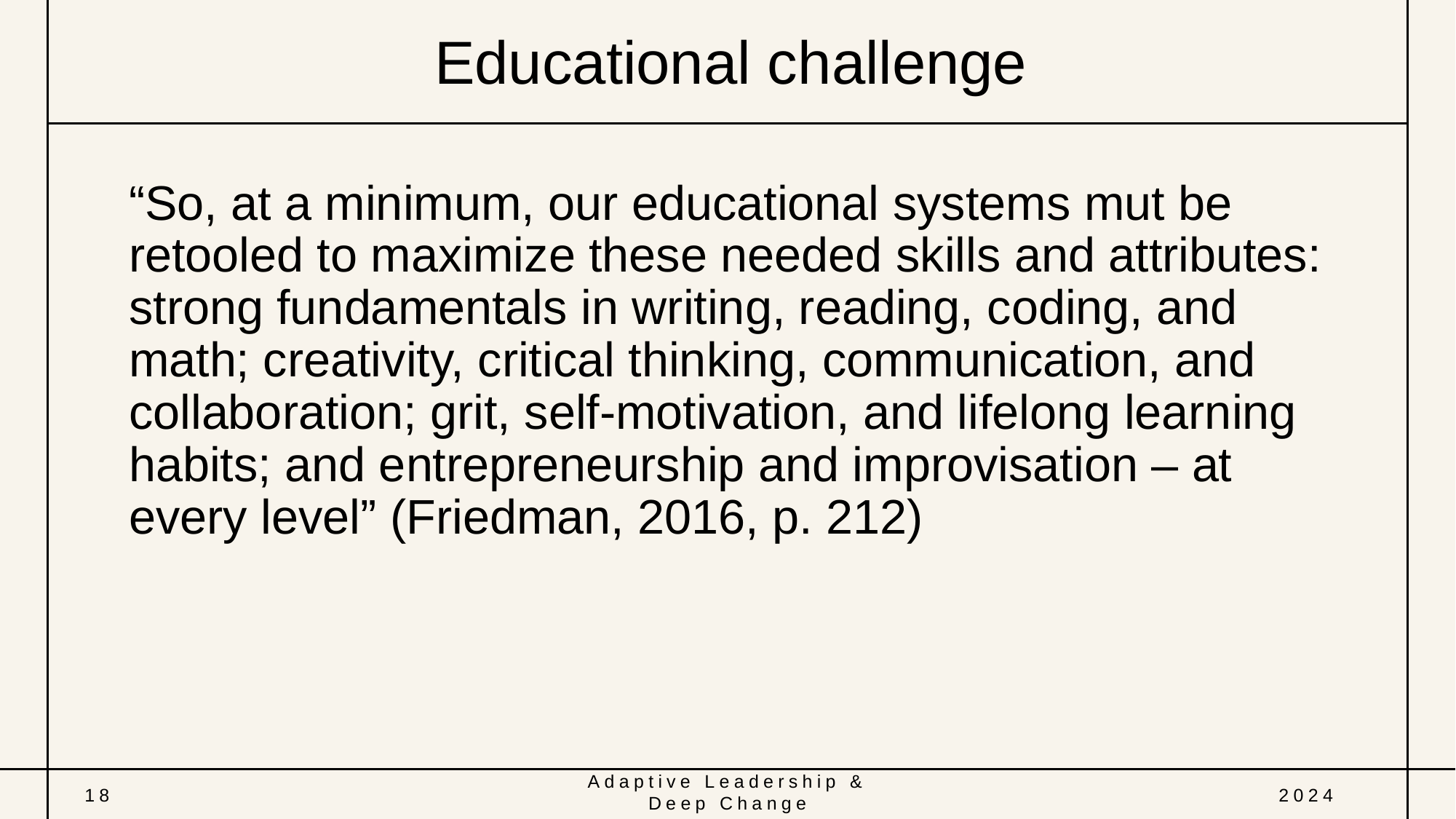

# Educational challenge
“So, at a minimum, our educational systems mut be retooled to maximize these needed skills and attributes: strong fundamentals in writing, reading, coding, and math; creativity, critical thinking, communication, and collaboration; grit, self-motivation, and lifelong learning habits; and entrepreneurship and improvisation – at every level” (Friedman, 2016, p. 212)
18
2024
Adaptive Leadership & Deep Change